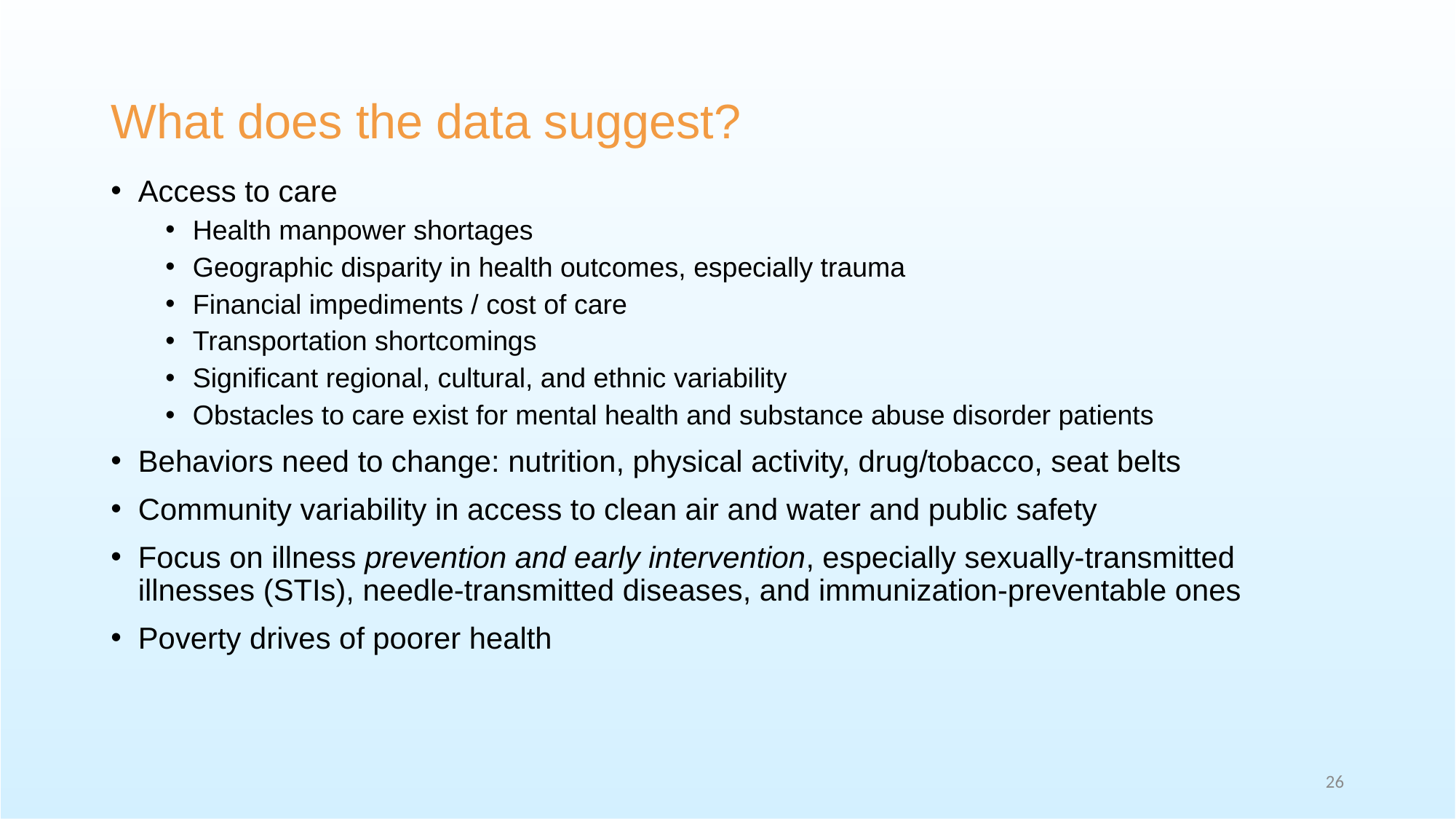

# What does the data suggest?
Access to care
Health manpower shortages
Geographic disparity in health outcomes, especially trauma
Financial impediments / cost of care
Transportation shortcomings
Significant regional, cultural, and ethnic variability
Obstacles to care exist for mental health and substance abuse disorder patients
Behaviors need to change: nutrition, physical activity, drug/tobacco, seat belts
Community variability in access to clean air and water and public safety
Focus on illness prevention and early intervention, especially sexually-transmitted illnesses (STIs), needle-transmitted diseases, and immunization-preventable ones
Poverty drives of poorer health
26